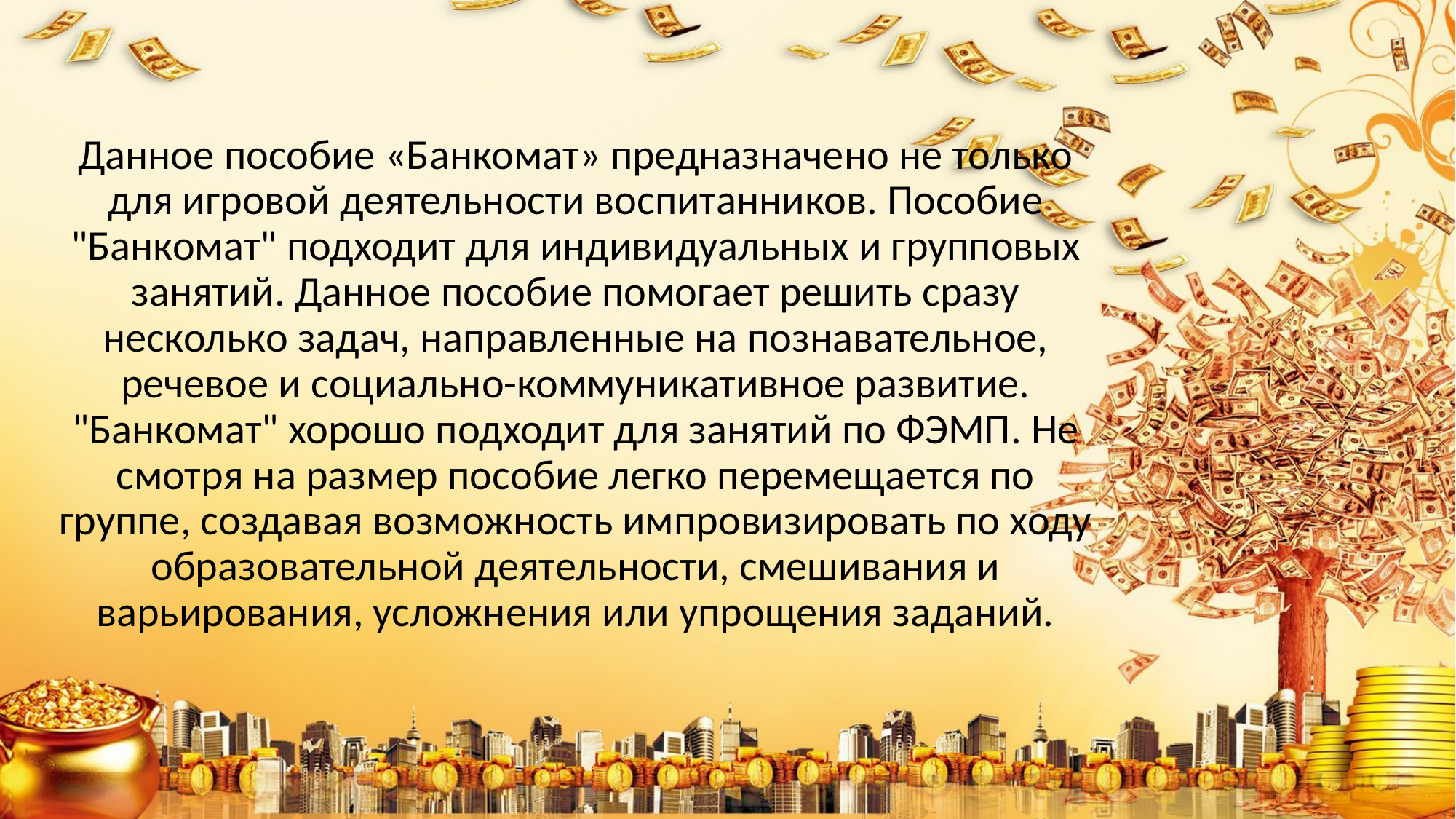

Данное пособие «Банкомат» предназначено не только для игровой деятельности воспитанников. Пособие "Банкомат" подходит для индивидуальных и групповых занятий. Данное пособие помогает решить сразу несколько задач, направленные на познавательное, речевое и социально-коммуникативное развитие. "Банкомат" хорошо подходит для занятий по ФЭМП. Не смотря на размер пособие легко перемещается по группе, создавая возможность импровизировать по ходу образовательной деятельности, смешивания и варьирования, усложнения или упрощения заданий.